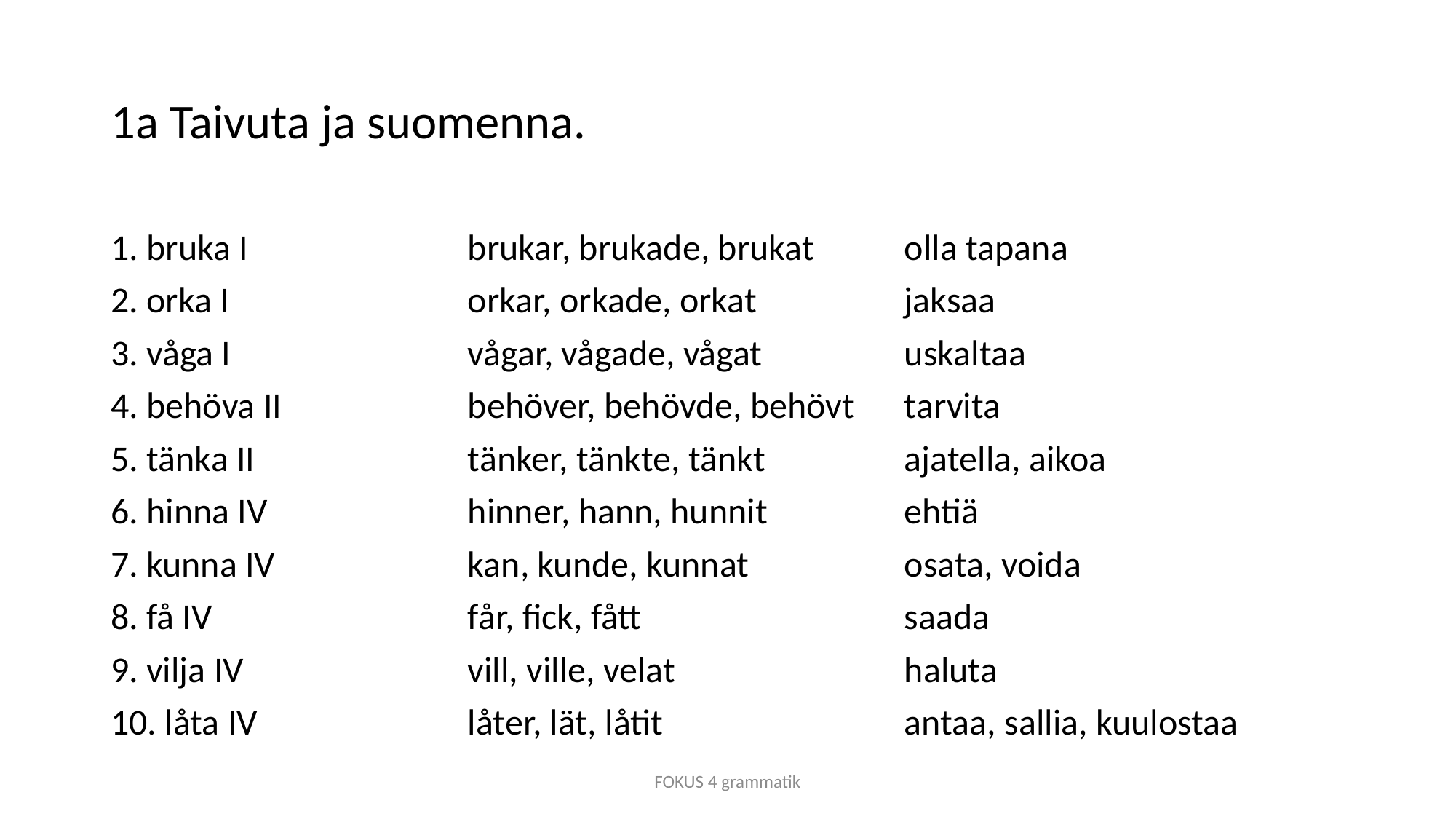

# 1a Taivuta ja suomenna.
brukar, brukade, brukat	olla tapana
orkar, orkade, orkat		jaksaa
vågar, vågade, vågat		uskaltaa
behöver, behövde, behövt	tarvita
tänker, tänkte, tänkt		ajatella, aikoa
hinner, hann, hunnit		ehtiä
kan, kunde, kunnat		osata, voida
får, fick, fått			saada
vill, ville, velat			haluta
låter, lät, låtit			antaa, sallia, kuulostaa
1. bruka I
2. orka I
3. våga I
4. behöva II
5. tänka II
6. hinna IV
7. kunna IV
8. få IV
9. vilja IV
10. låta IV

FOKUS 4 grammatik